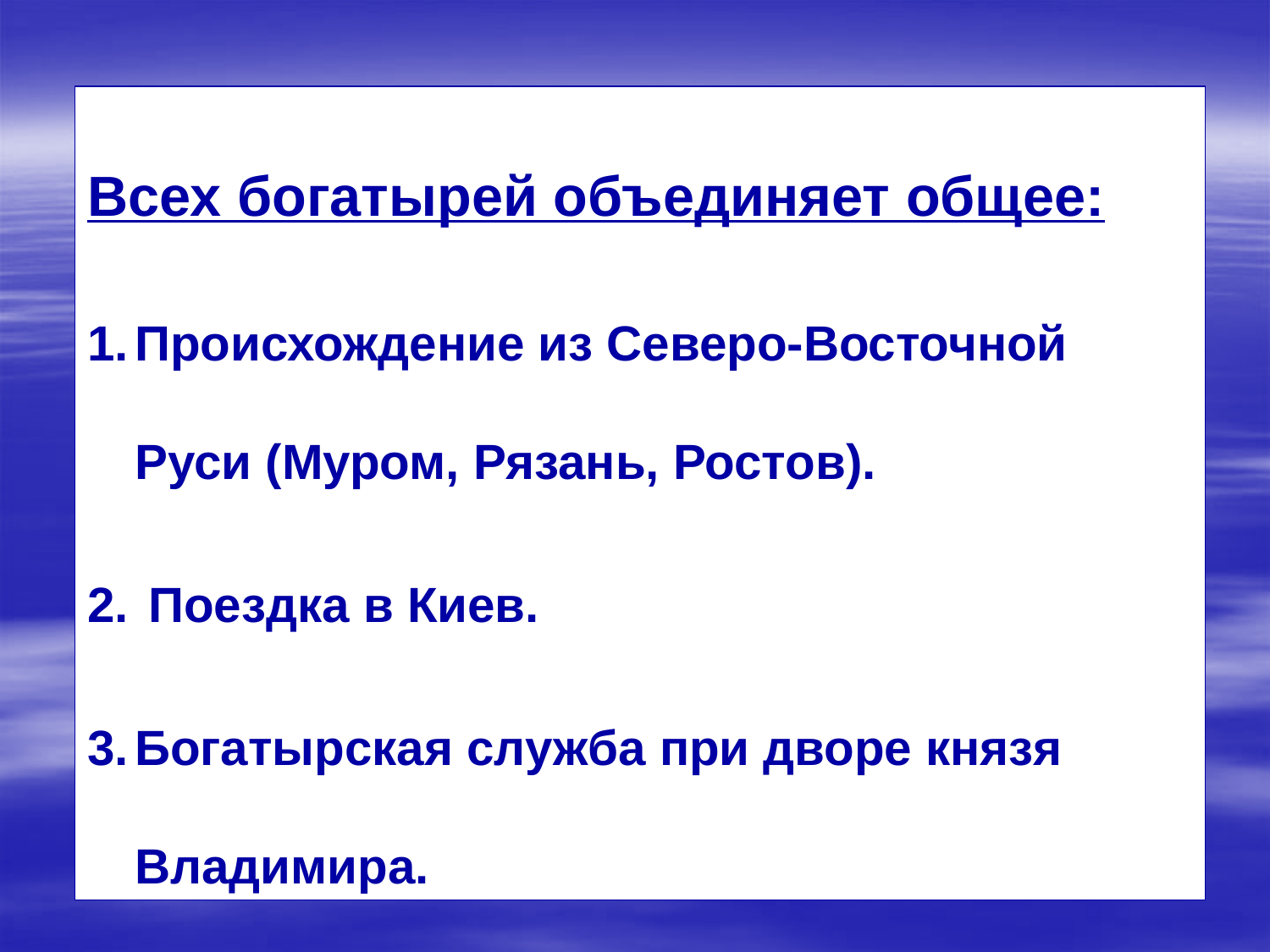

Всех богатырей объединяет общее:
Происхождение из Северо-Восточной Руси (Муром, Рязань, Ростов).
 Поездка в Киев.
Богатырская служба при дворе князя Владимира.